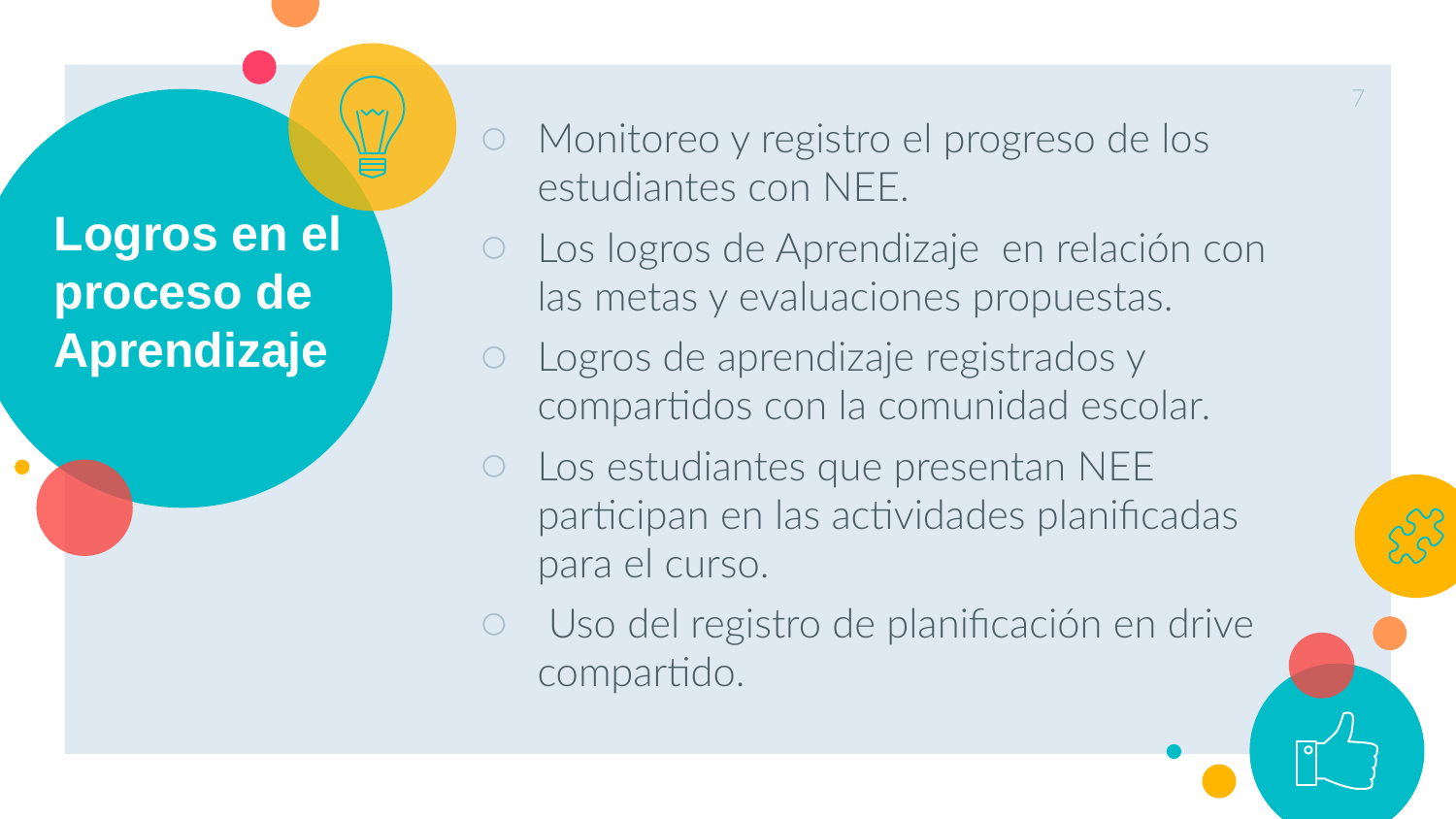

7
# Logros en el proceso de Aprendizaje
Monitoreo y registro el progreso de los estudiantes con NEE.
Los logros de Aprendizaje  en relación con las metas y evaluaciones propuestas.
Logros de aprendizaje registrados y compartidos con la comunidad escolar.
Los estudiantes que presentan NEE participan en las actividades planificadas para el curso.
 Uso del registro de planificación en drive compartido.